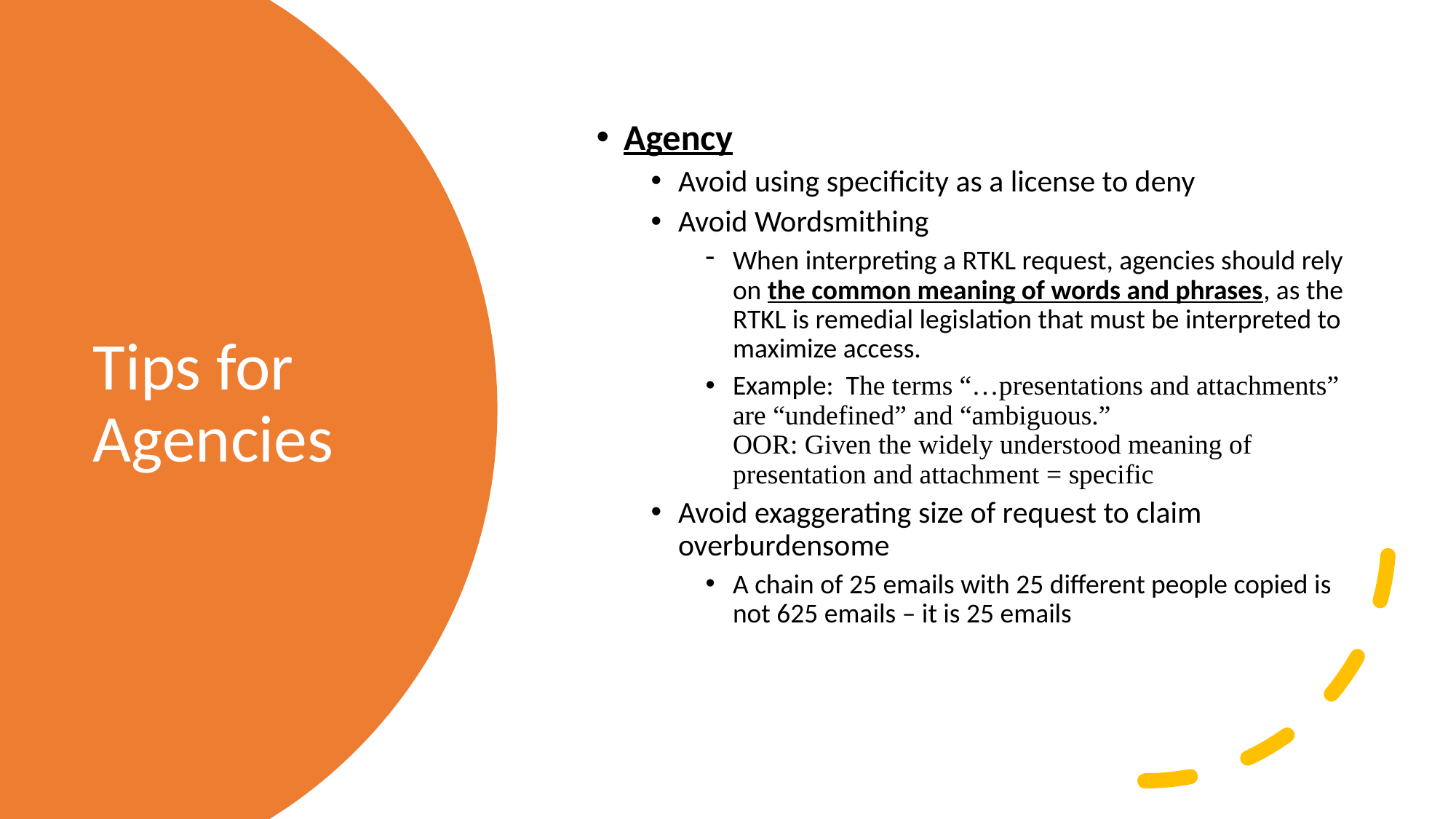

Agency
Avoid using specificity as a license to deny
Avoid Wordsmithing
When interpreting a RTKL request, agencies should rely on the common meaning of words and phrases, as the RTKL is remedial legislation that must be interpreted to maximize access.
Example:  The terms “…presentations and attachments” are “undefined” and “ambiguous.”
OOR: Given the widely understood meaning of presentation and attachment = specific
Avoid exaggerating size of request to claim overburdensome
A chain of 25 emails with 25 different people copied is not 625 emails – it is 25 emails

# Tips for Agencies